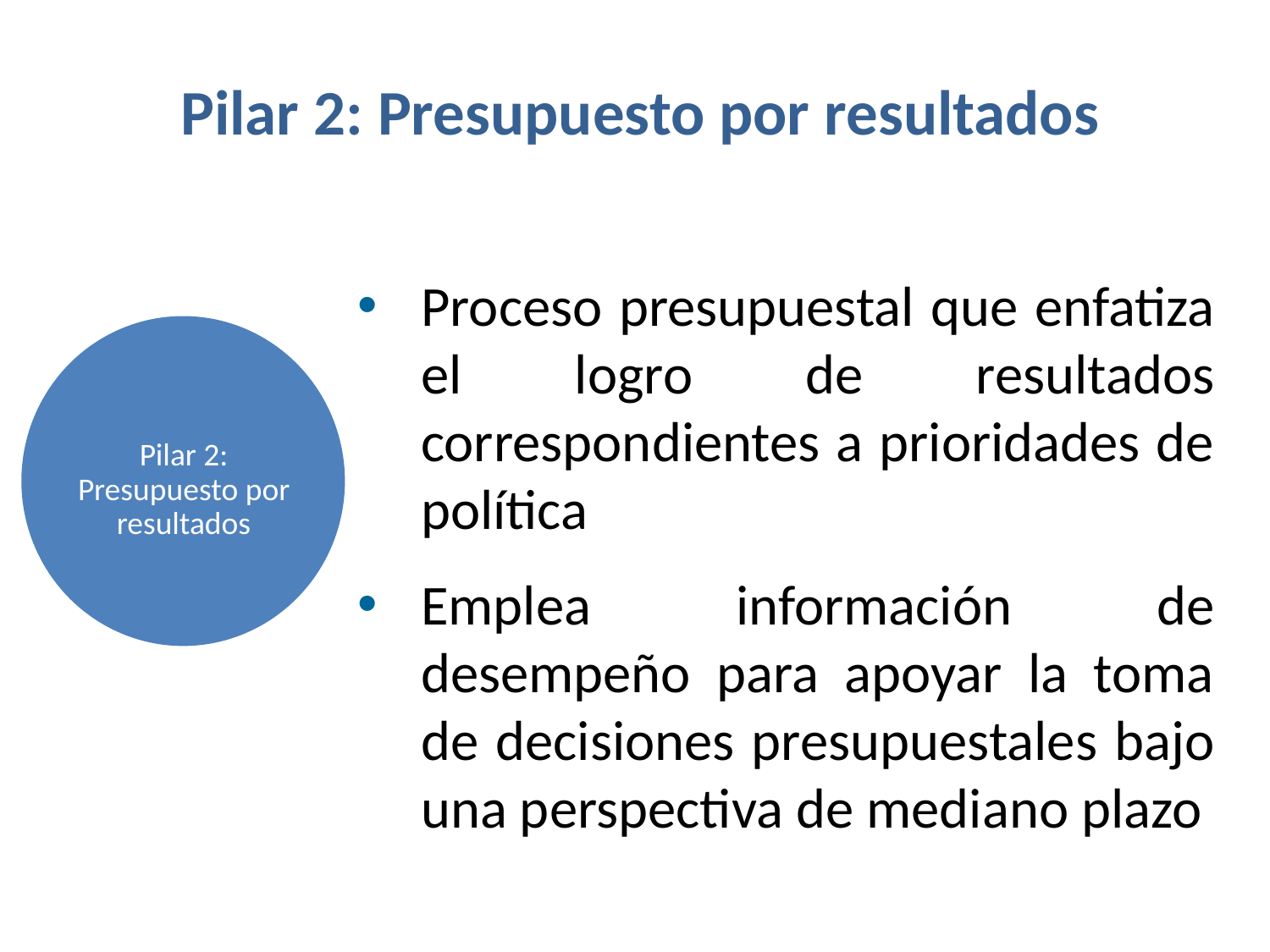

Pilar 2: Presupuesto por resultados

Proceso presupuestal que enfatiza el logro de resultados correspondientes a prioridades de política
Emplea información de desempeño para apoyar la toma de decisiones presupuestales bajo una perspectiva de mediano plazo

Pilar 2: Presupuesto por resultados